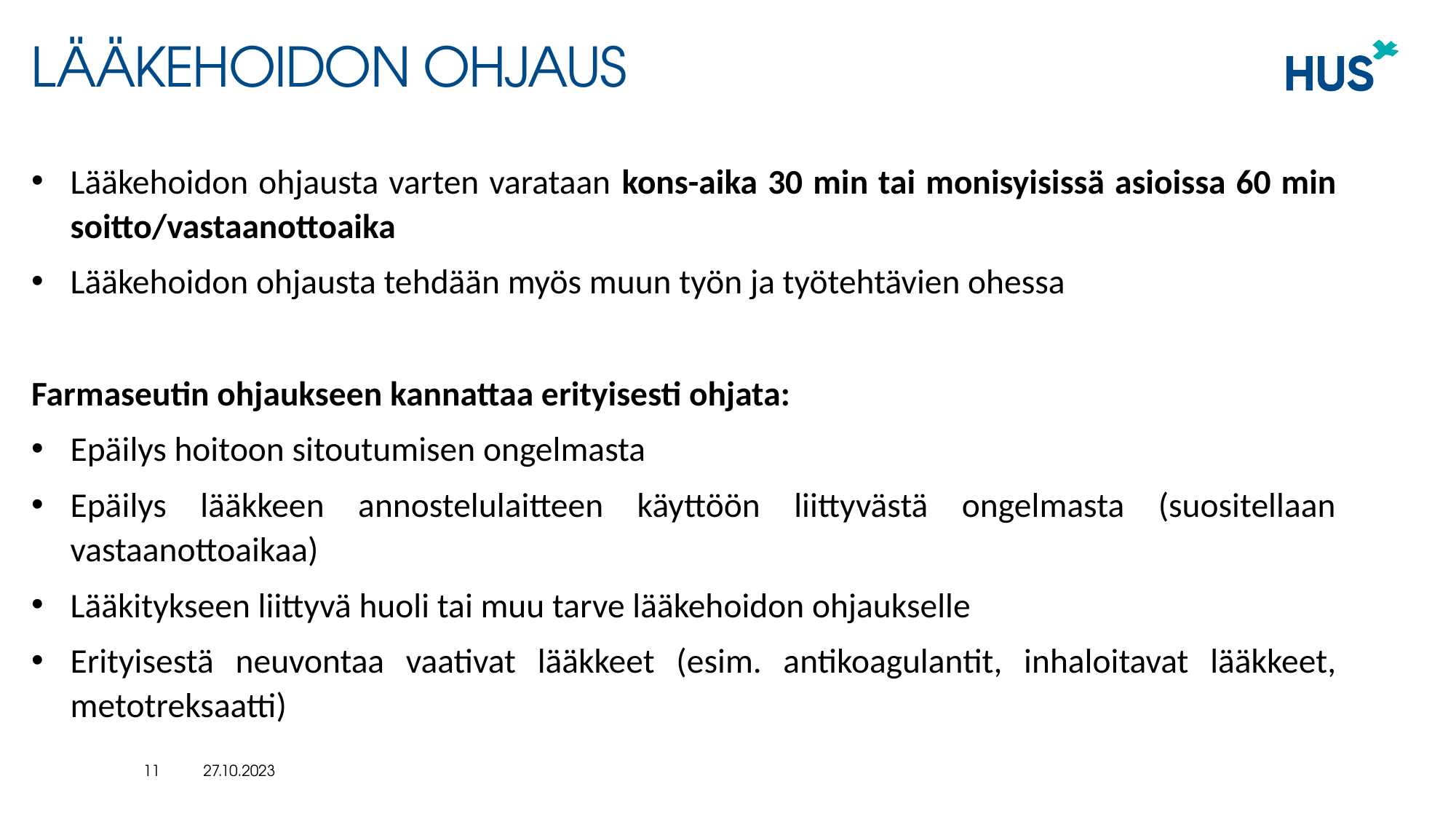

# Lääkehoidon ohjaus
Lääkehoidon ohjausta varten varataan kons-aika 30 min tai monisyisissä asioissa 60 min soitto/vastaanottoaika
Lääkehoidon ohjausta tehdään myös muun työn ja työtehtävien ohessa

Farmaseutin ohjaukseen kannattaa erityisesti ohjata:
Epäilys hoitoon sitoutumisen ongelmasta
Epäilys lääkkeen annostelulaitteen käyttöön liittyvästä ongelmasta (suositellaan vastaanottoaikaa)
Lääkitykseen liittyvä huoli tai muu tarve lääkehoidon ohjaukselle
Erityisestä neuvontaa vaativat lääkkeet (esim. antikoagulantit, inhaloitavat lääkkeet, metotreksaatti)

11
27.10.2023